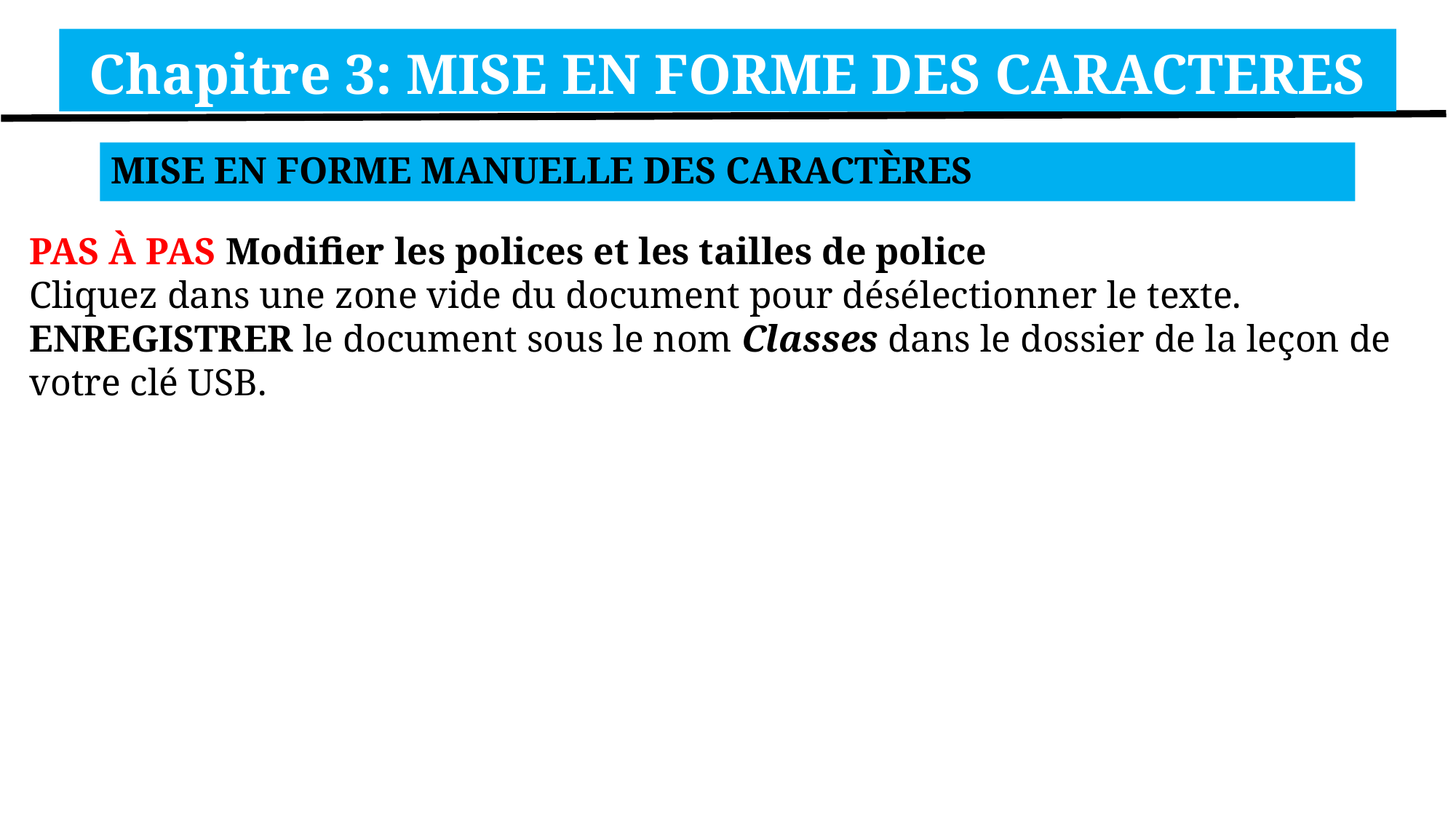

Chapitre 3: MISE EN FORME DES CARACTERES
MISE EN FORME MANUELLE DES CARACTÈRES
PAS À PAS Modifier les polices et les tailles de police
Cliquez dans une zone vide du document pour désélectionner le texte.
ENREGISTRER le document sous le nom Classes dans le dossier de la leçon de votre clé USB.